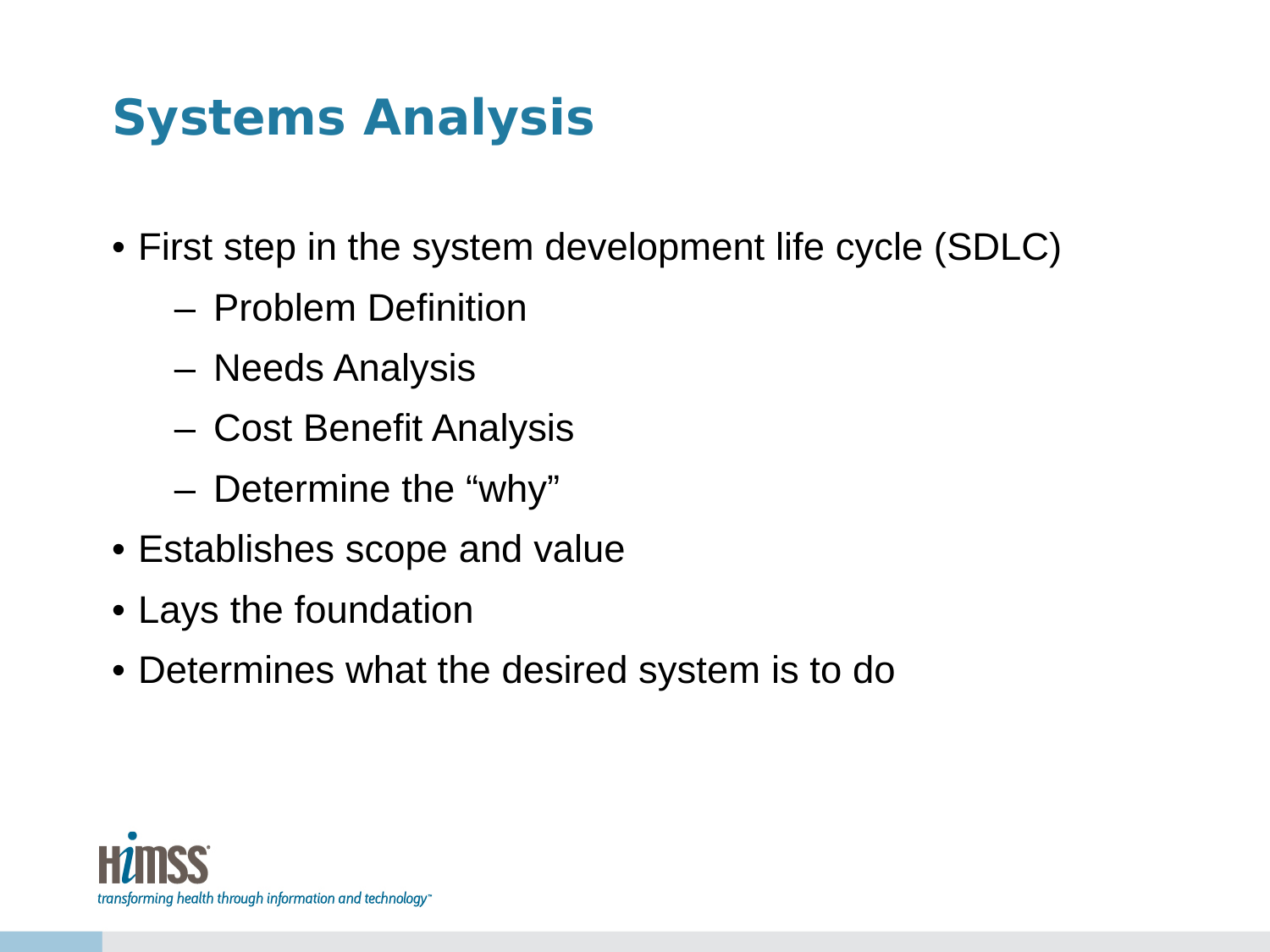

# Systems Analysis
First step in the system development life cycle (SDLC)
Problem Definition
Needs Analysis
Cost Benefit Analysis
Determine the “why”
Establishes scope and value
Lays the foundation
Determines what the desired system is to do